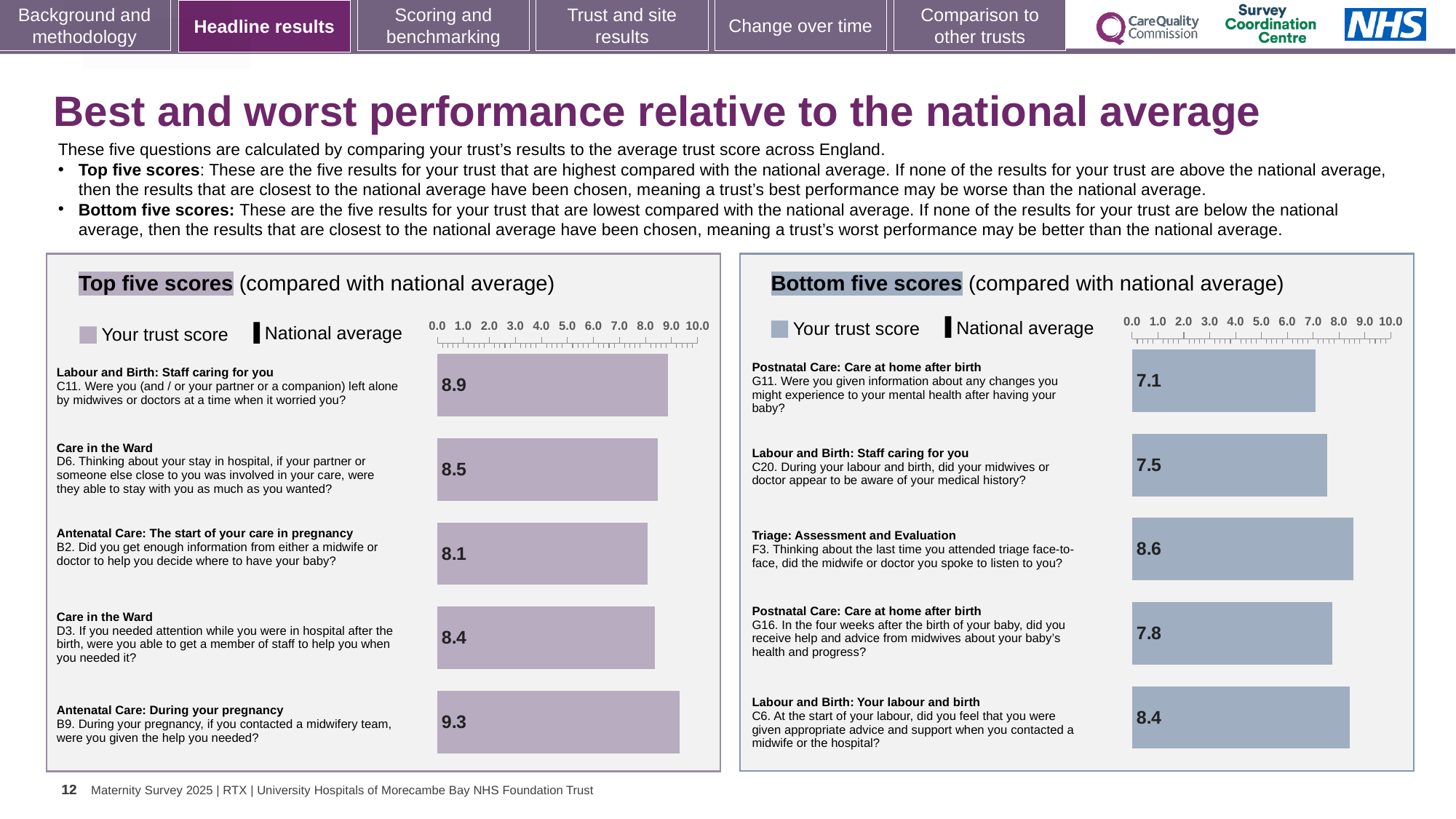

# Best and worst performance relative to the national average
These five questions are calculated by comparing your trust’s results to the average trust score across England.
Top five scores: These are the five results for your trust that are highest compared with the national average. If none of the results for your trust are above the national average, then the results that are closest to the national average have been chosen, meaning a trust’s best performance may be worse than the national average.
Bottom five scores: These are the five results for your trust that are lowest compared with the national average. If none of the results for your trust are below the national average, then the results that are closest to the national average have been chosen, meaning a trust’s worst performance may be better than the national average.

### Chart

| Category | Trust score | National average |
|---|---|---|
|  | 7.097215563930055 | 7.409102394280751 |
|  | 7.54248770774227 | 7.720061094115055 |
|  | 8.558965719389395 | 8.715821860988234 |
|  | 7.752005890810409 | 7.869974900580369 |
|  | 8.41600937570891 | 8.513919965707519 |

### Chart

| Category | Trust score | National average |
|---|---|---|
|  | 8.87014186378593 | 7.731746255321834 |
|  | 8.461243276155658 | 7.388274623833419 |
|  | 8.084954344560652 | 7.098412110998328 |
|  | 8.356557403635327 | 7.377948229936805 |
|  | 9.315214514206218 | 8.455309581557946 |
Bottom five scores (compared with national average)
Top five scores (compared with national average)
National average
Your trust score

National average
Your trust score

| Labour and Birth: Staff caring for you C11. Were you (and / or your partner or a companion) left alone by midwives or doctors at a time when it worried you? |
| --- |
| Care in the Ward D6. Thinking about your stay in hospital, if your partner or someone else close to you was involved in your care, were they able to stay with you as much as you wanted? |
| Antenatal Care: The start of your care in pregnancy B2. Did you get enough information from either a midwife or doctor to help you decide where to have your baby? |
| Care in the Ward D3. If you needed attention while you were in hospital after the birth, were you able to get a member of staff to help you when you needed it? |
| Antenatal Care: During your pregnancy B9. During your pregnancy, if you contacted a midwifery team, were you given the help you needed? |
| Postnatal Care: Care at home after birth G11. Were you given information about any changes you might experience to your mental health after having your baby? |
| --- |
| Labour and Birth: Staff caring for you C20. During your labour and birth, did your midwives or doctor appear to be aware of your medical history? |
| Triage: Assessment and Evaluation F3. Thinking about the last time you attended triage face-to-face, did the midwife or doctor you spoke to listen to you? |
| Postnatal Care: Care at home after birth G16. In the four weeks after the birth of your baby, did you receive help and advice from midwives about your baby’s health and progress? |
| Labour and Birth: Your labour and birth C6. At the start of your labour, did you feel that you were given appropriate advice and support when you contacted a midwife or the hospital? |
12
12